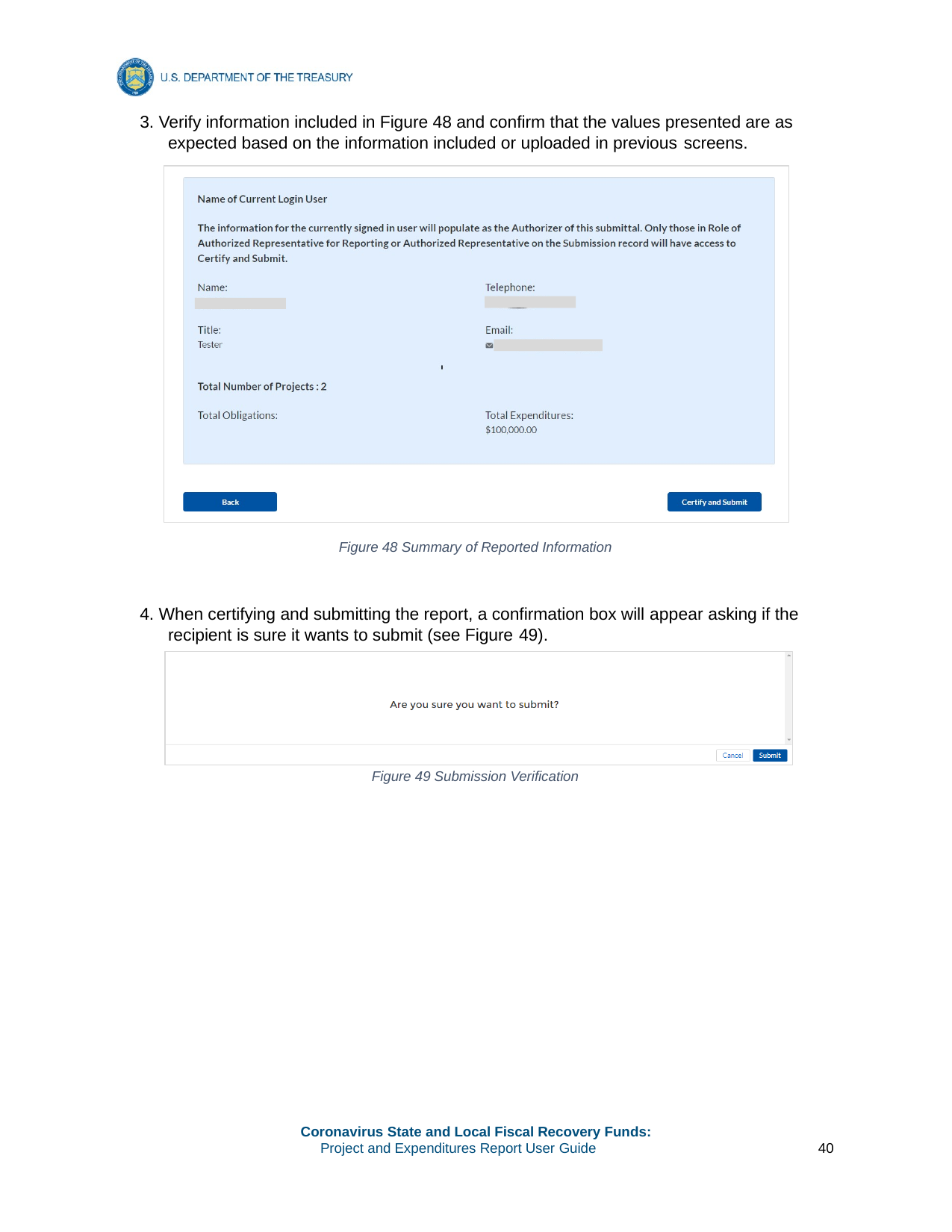

3. Verify information included in Figure 48 and confirm that the values presented are as  expected based on the information included or uploaded in previous screens.

Figure 48 Summary of Reported Information
4. When certifying and submitting the report, a confirmation box will appear asking if the  recipient is sure it wants to submit (see Figure 49).

Figure 49 Submission Verification
Coronavirus State and Local Fiscal Recovery Funds:
Project and Expenditures Report User Guide
40